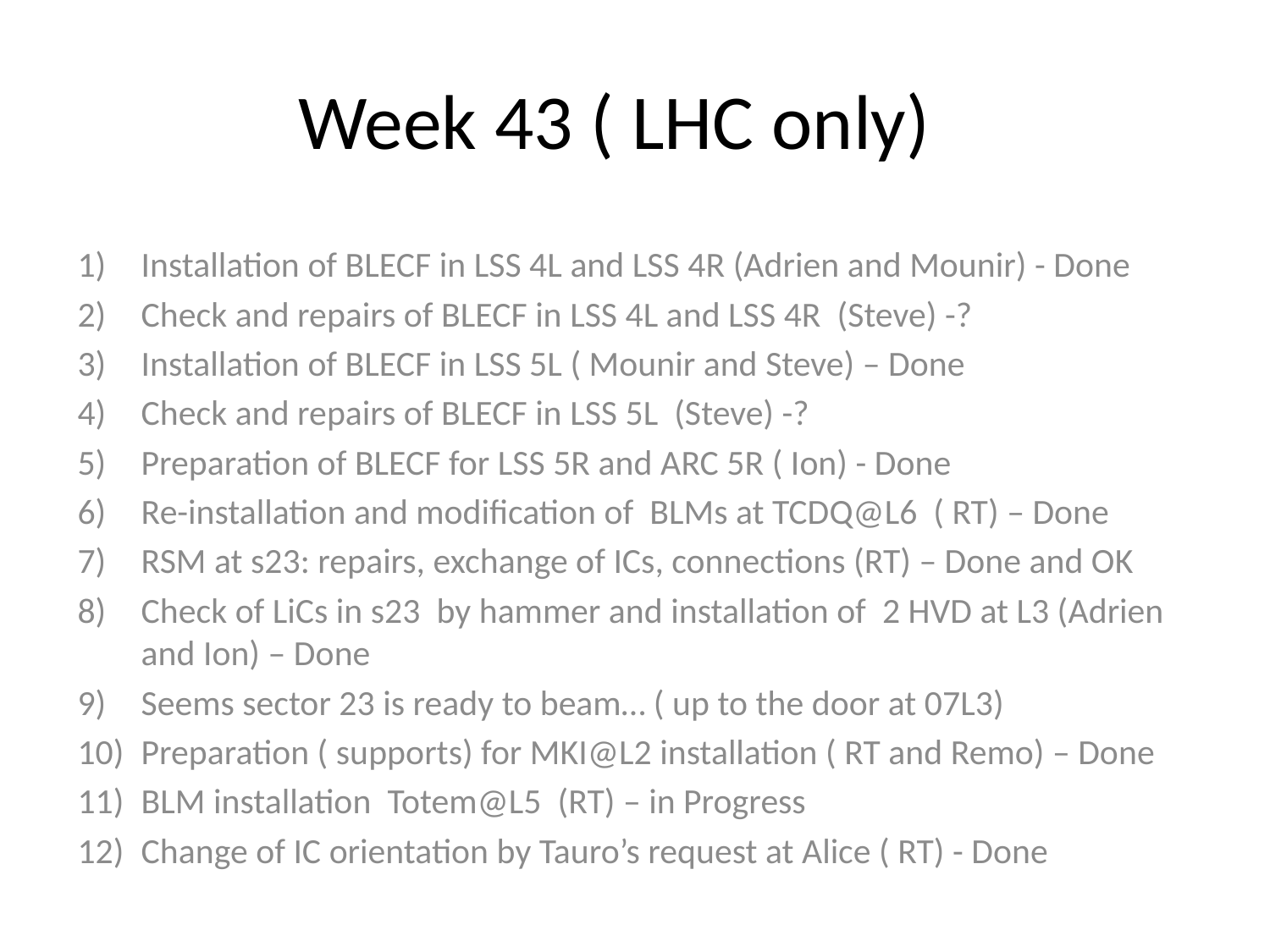

# Week 43 ( LHC only)

Installation of BLECF in LSS 4L and LSS 4R (Adrien and Mounir) - Done
Check and repairs of BLECF in LSS 4L and LSS 4R  (Steve) -?
Installation of BLECF in LSS 5L ( Mounir and Steve) – Done
Check and repairs of BLECF in LSS 5L  (Steve) -?
Preparation of BLECF for LSS 5R and ARC 5R ( Ion) - Done
Re-installation and modification of  BLMs at TCDQ@L6  ( RT) – Done
RSM at s23: repairs, exchange of ICs, connections (RT) – Done and OK
Check of LiCs in s23  by hammer and installation of  2 HVD at L3 (Adrien and Ion) – Done
Seems sector 23 is ready to beam… ( up to the door at 07L3)
Preparation ( supports) for MKI@L2 installation ( RT and Remo) – Done
BLM installation  Totem@L5  (RT) – in Progress
Change of IC orientation by Tauro’s request at Alice ( RT) - Done